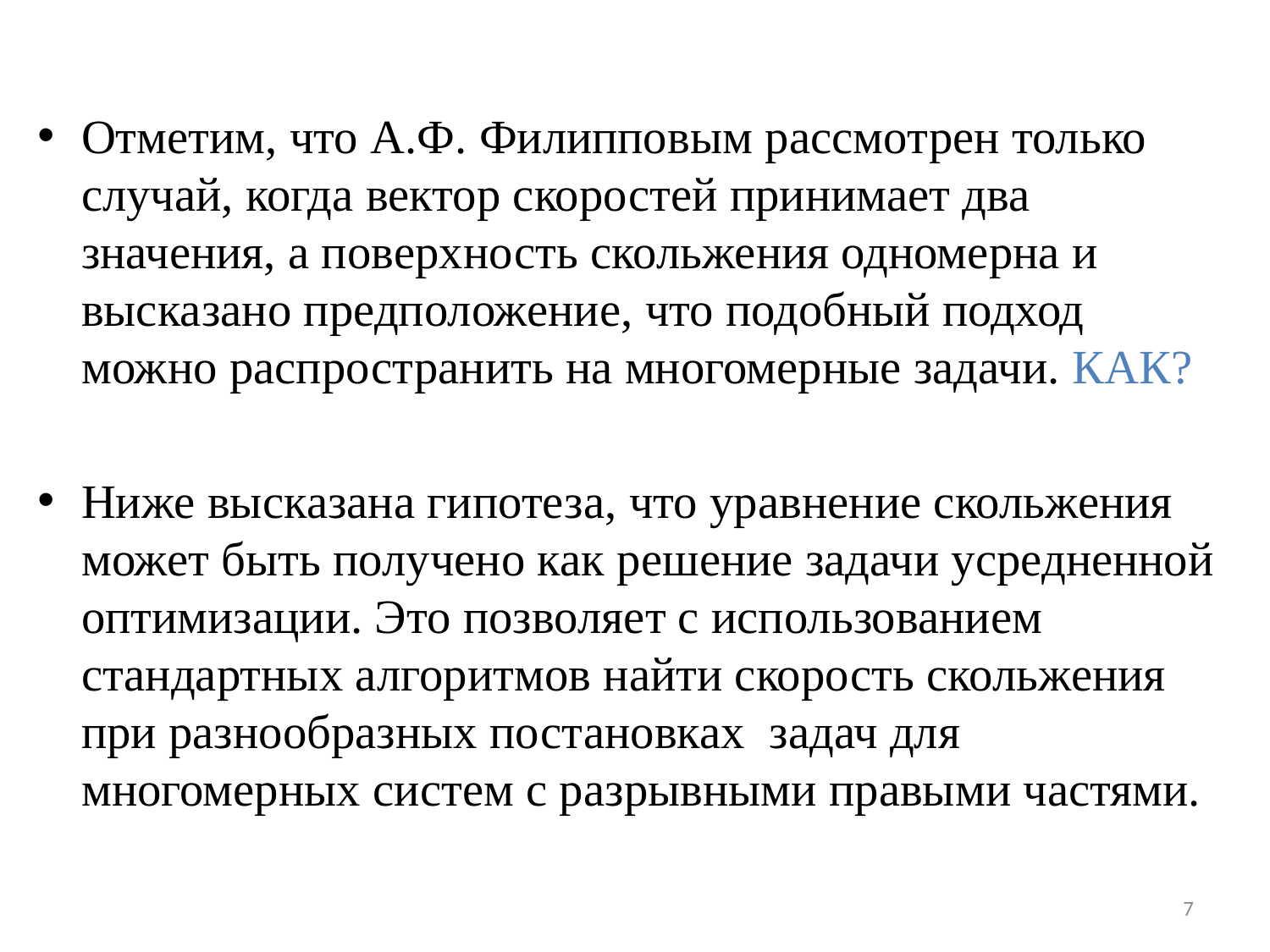

#
Отметим, что А.Ф. Филипповым рассмотрен только случай, когда вектор скоростей принимает два значения, а поверхность скольжения одномерна и высказано предположение, что подобный подход можно распространить на многомерные задачи. КАК?

Ниже высказана гипотеза, что уравнение скольжения может быть получено как решение задачи усредненной оптимизации. Это позволяет с использованием стандартных алгоритмов найти скорость скольжения при разнообразных постановках  задач для многомерных систем с разрывными правыми частями.

7